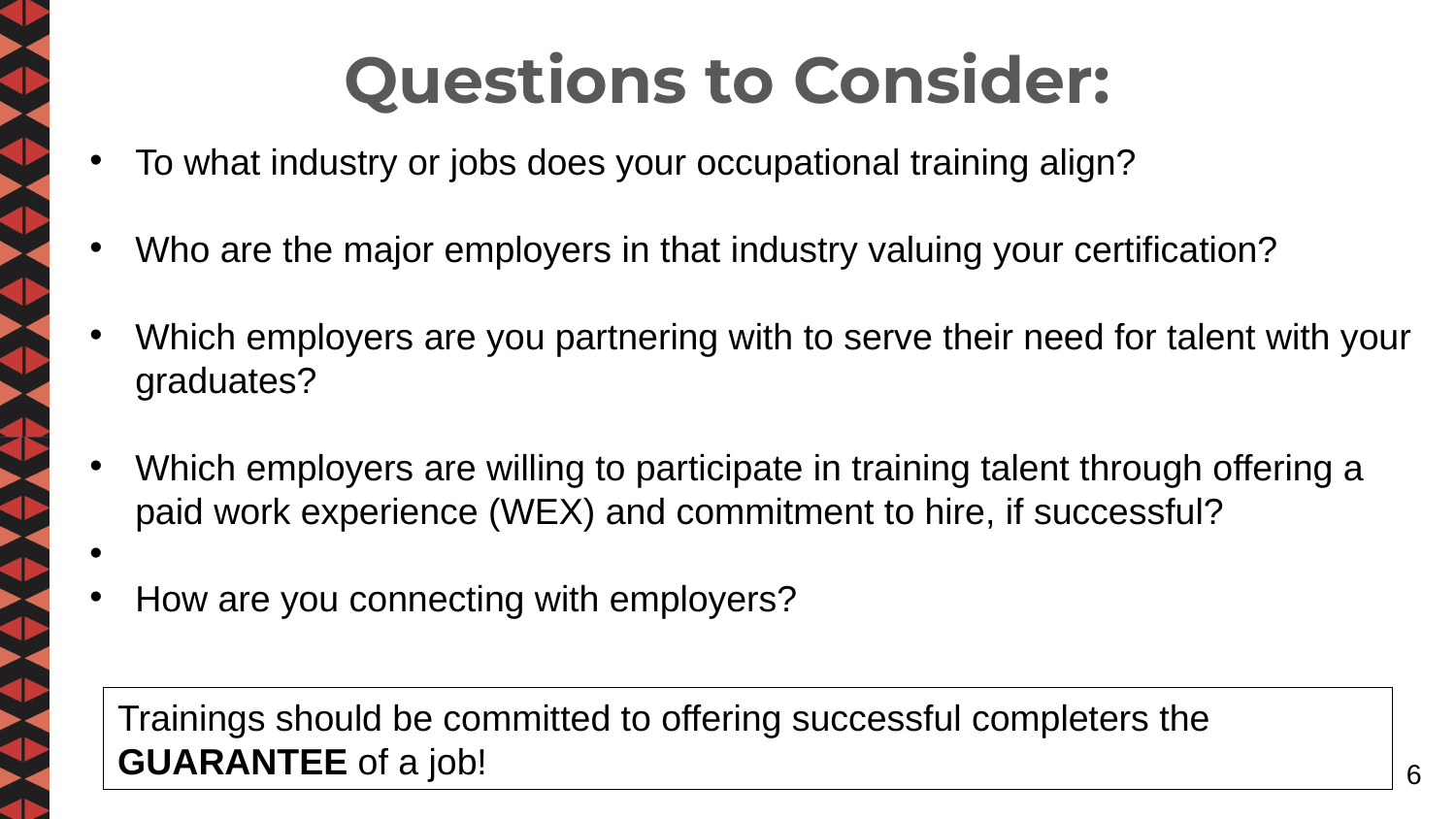

# Questions to Consider:
To what industry or jobs does your occupational training align?

Who are the major employers in that industry valuing your certification?

Which employers are you partnering with to serve their need for talent with your graduates?

Which employers are willing to participate in training talent through offering a paid work experience (WEX) and commitment to hire, if successful?

How are you connecting with employers?

Trainings should be committed to offering successful completers the GUARANTEE of a job!
6